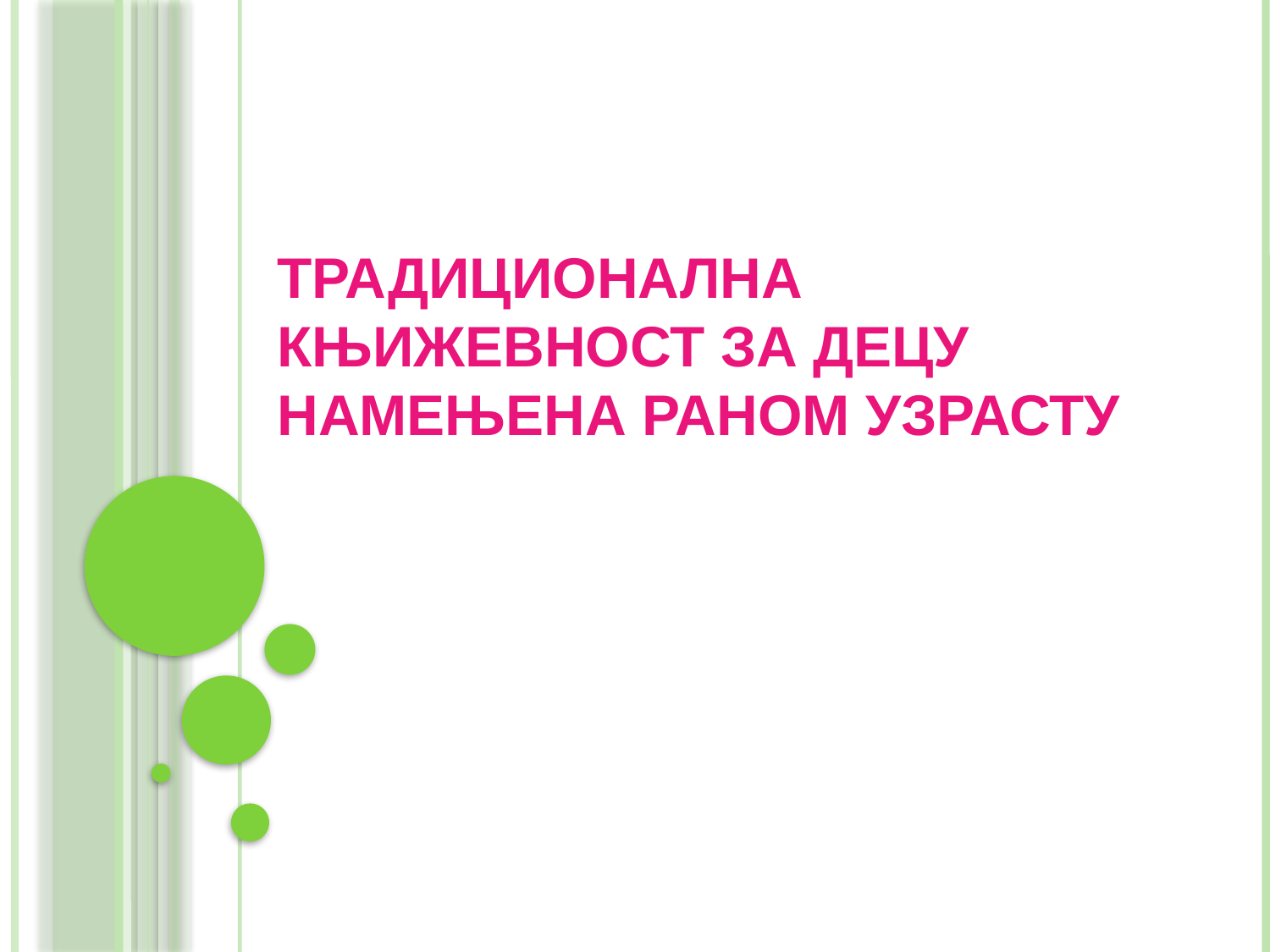

# Традиционална књижевност за децу намењена раном узрасту